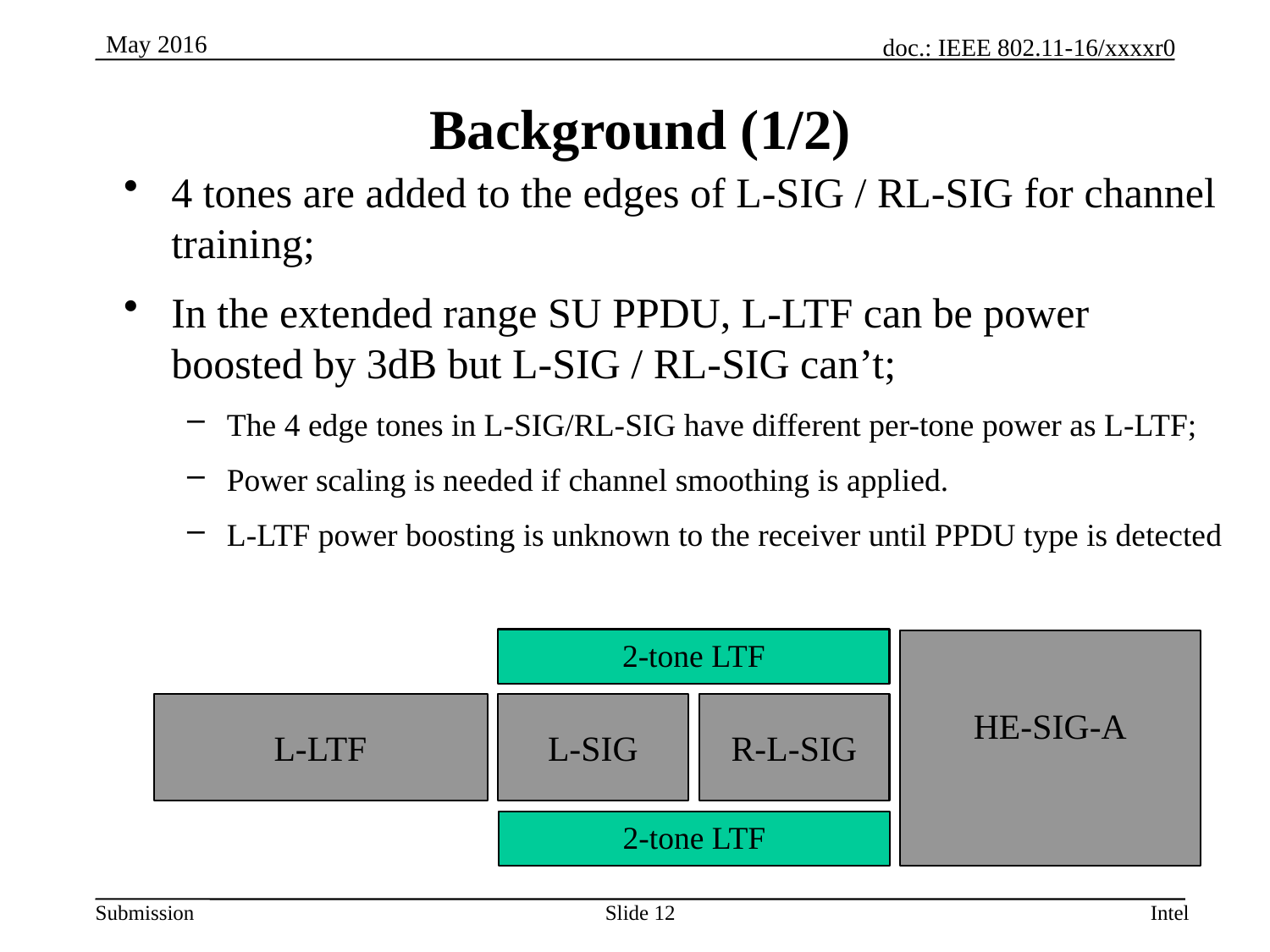

# Background (1/2)
4 tones are added to the edges of L-SIG / RL-SIG for channel training;
In the extended range SU PPDU, L-LTF can be power boosted by 3dB but L-SIG / RL-SIG can’t;
The 4 edge tones in L-SIG/RL-SIG have different per-tone power as L-LTF;
Power scaling is needed if channel smoothing is applied.
L-LTF power boosting is unknown to the receiver until PPDU type is detected

2-tone LTF

HE-SIG-A

R-L-SIG

L-LTF

L-SIG
2-tone LTF
Slide 12
Intel